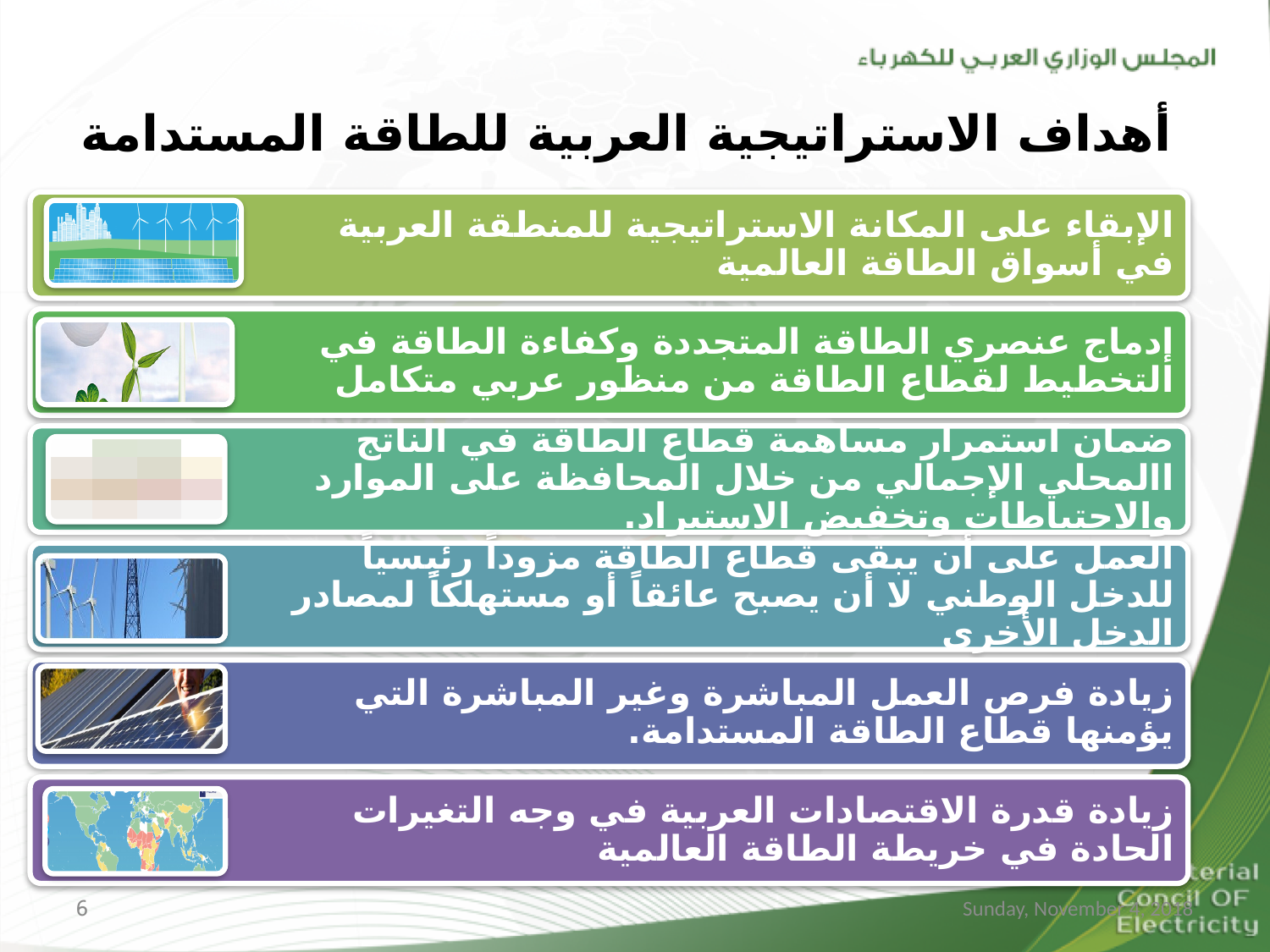

أهداف الاستراتيجية العربية للطاقة المستدامة
الإبقاء على المكانة الاستراتيجية للمنطقة العربية في أسواق الطاقة العالمية
إدماج عنصري الطاقة المتجددة وكفاءة الطاقة في التخطيط لقطاع الطاقة من منظور عربي متكامل
ضمان استمرار مساهمة قطاع الطاقة في الناتج االمحلي الإجمالي من خلال المحافظة على الموارد والاحتياطات وتخفيض الاستيراد.
العمل على أن يبقى قطاع الطاقة مزوداً رئيسياً للدخل الوطني لا أن يصبح عائقاً أو مستهلكاً لمصادر الدخل الأخرى
زيادة فرص العمل المباشرة وغير المباشرة التي يؤمنها قطاع الطاقة المستدامة.
زيادة قدرة الاقتصادات العربية في وجه التغيرات الحادة في خريطة الطاقة العالمية
6
Sunday, November 4, 2018